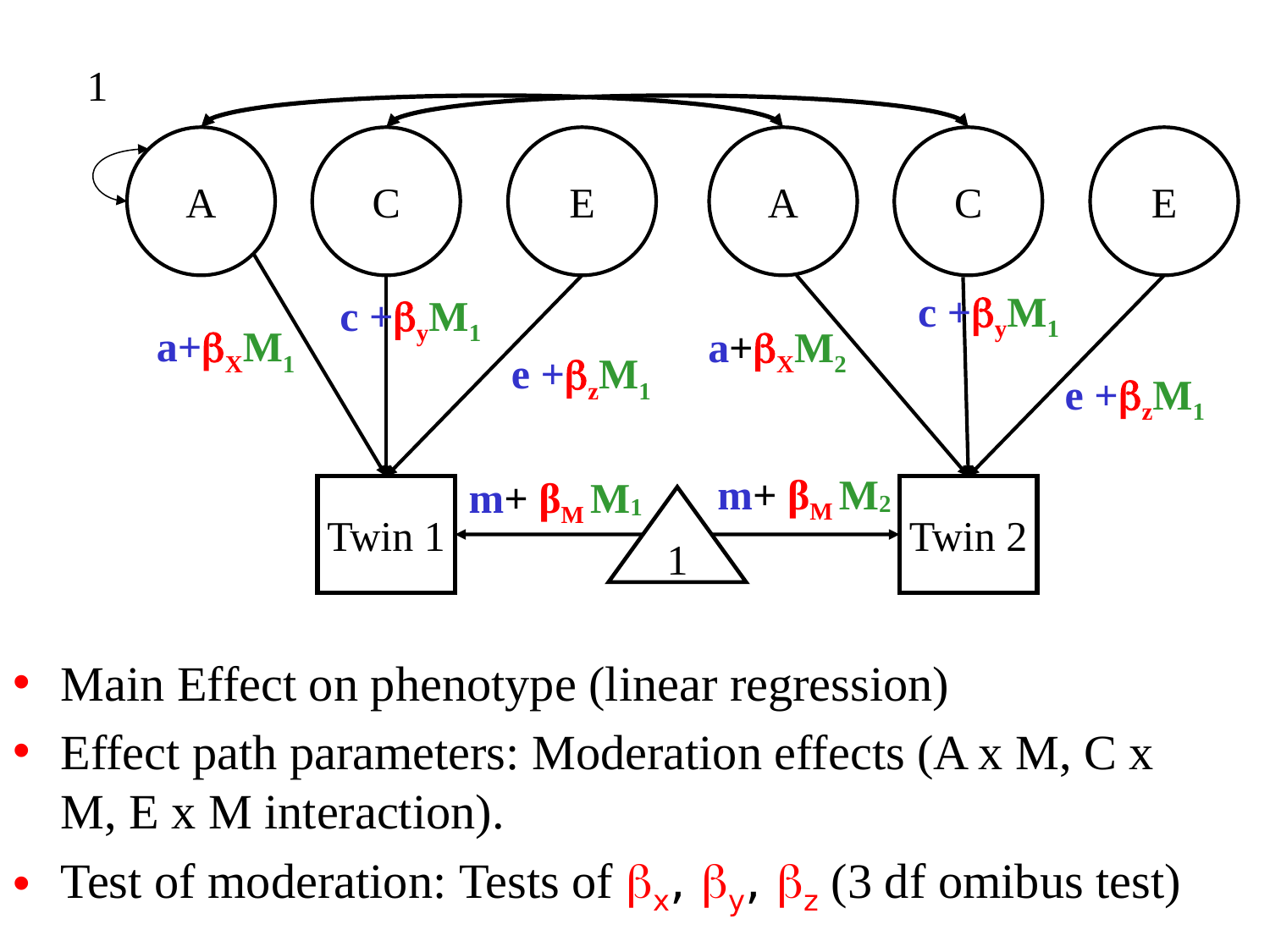

1
A
C
E
A
C
E
c +βyM1
a+βXM1
a+βXM2
e +βzM1
m+ βM M2
m+ βM M1
Twin 1
Twin 1
Twin 2
Twin 2
1
c +βyM1
e +βzM1
Main Effect on phenotype (linear regression)
Effect path parameters: Moderation effects (A x M, C x M, E x M interaction).
Test of moderation: Tests of βx, βy, βz (3 df omibus test)